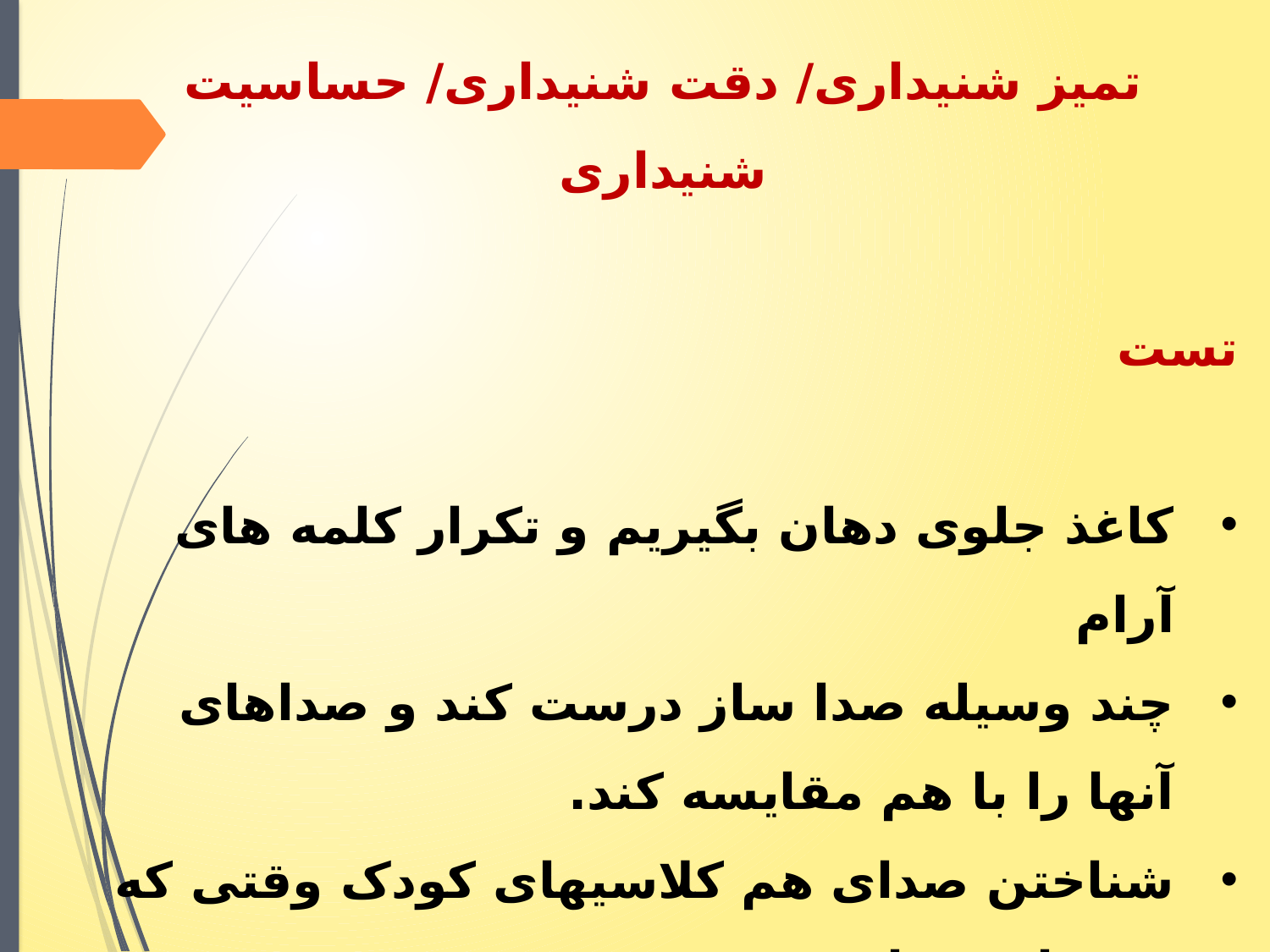

تمیز شنیداری/ دقت شنیداری/ حساسیت شنیداری

تست

کاغذ جلوی دهان بگیریم و تکرار کلمه های آرام
چند وسیله صدا ساز درست کند و صداهای آنها را با هم مقایسه کند.
شناختن صدای هم کلاسیهای کودک وقتی که چشمانش را ببندیم.
آرام صحبت کردن در خانه و کم کردن صدای تلویزیون طوری